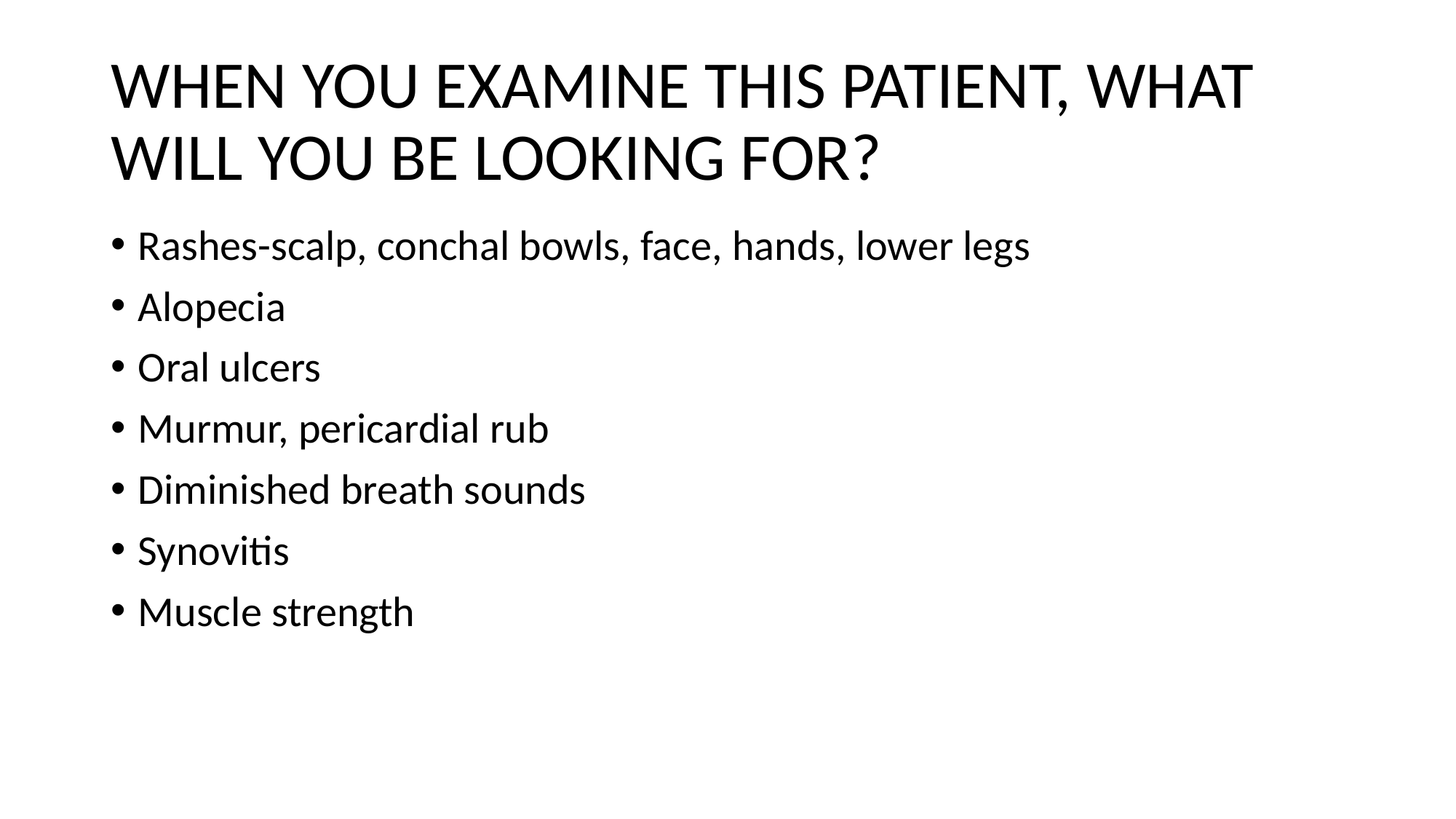

# WHEN YOU EXAMINE THIS PATIENT, WHAT WILL YOU BE LOOKING FOR?
Rashes-scalp, conchal bowls, face, hands, lower legs
Alopecia
Oral ulcers
Murmur, pericardial rub
Diminished breath sounds
Synovitis
Muscle strength